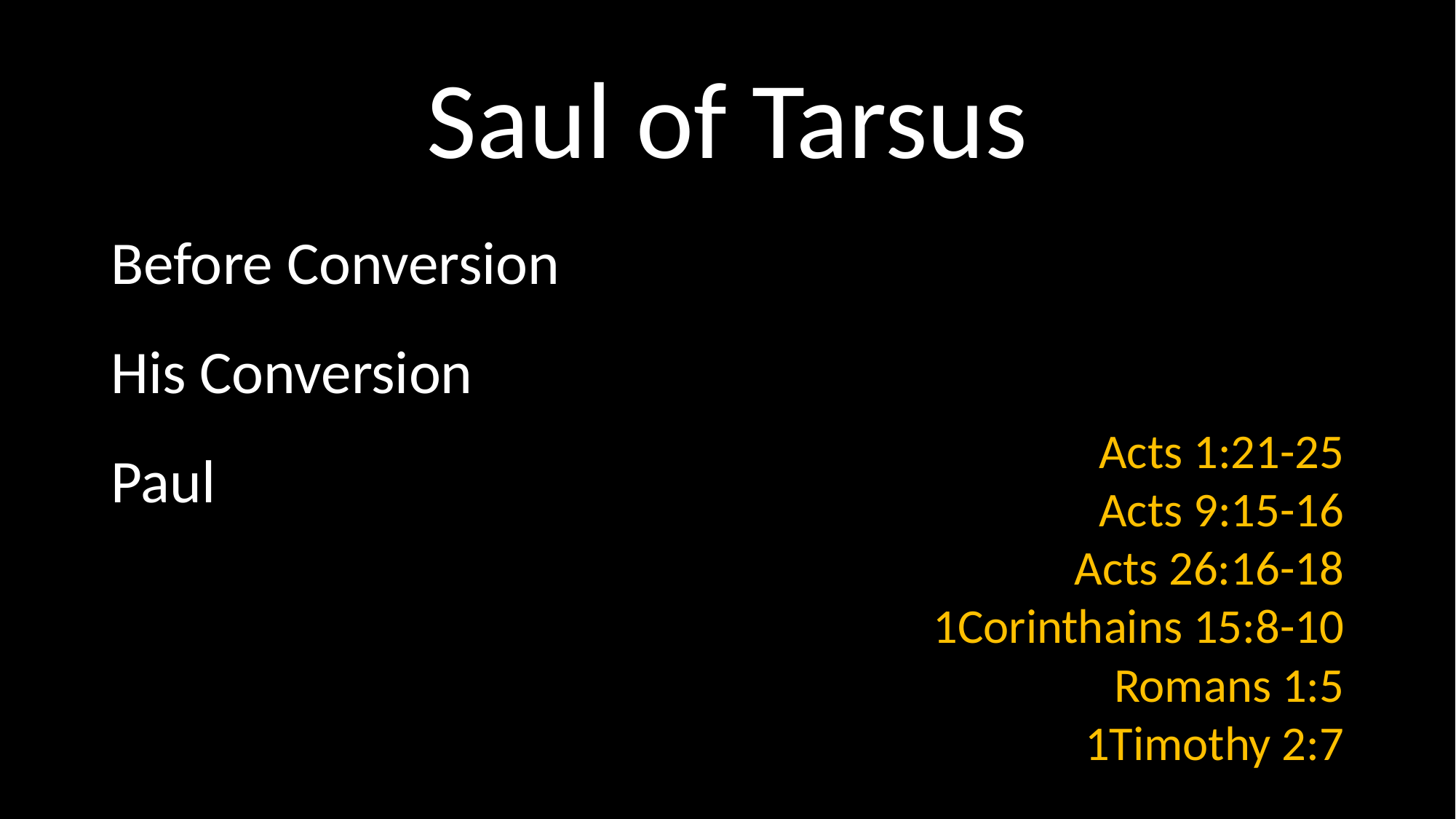

# Saul of Tarsus
Before Conversion
His Conversion
Paul
 Acts 1:21-25
Acts 9:15-16
Acts 26:16-18
1Corinthains 15:8-10
Romans 1:5
1Timothy 2:7